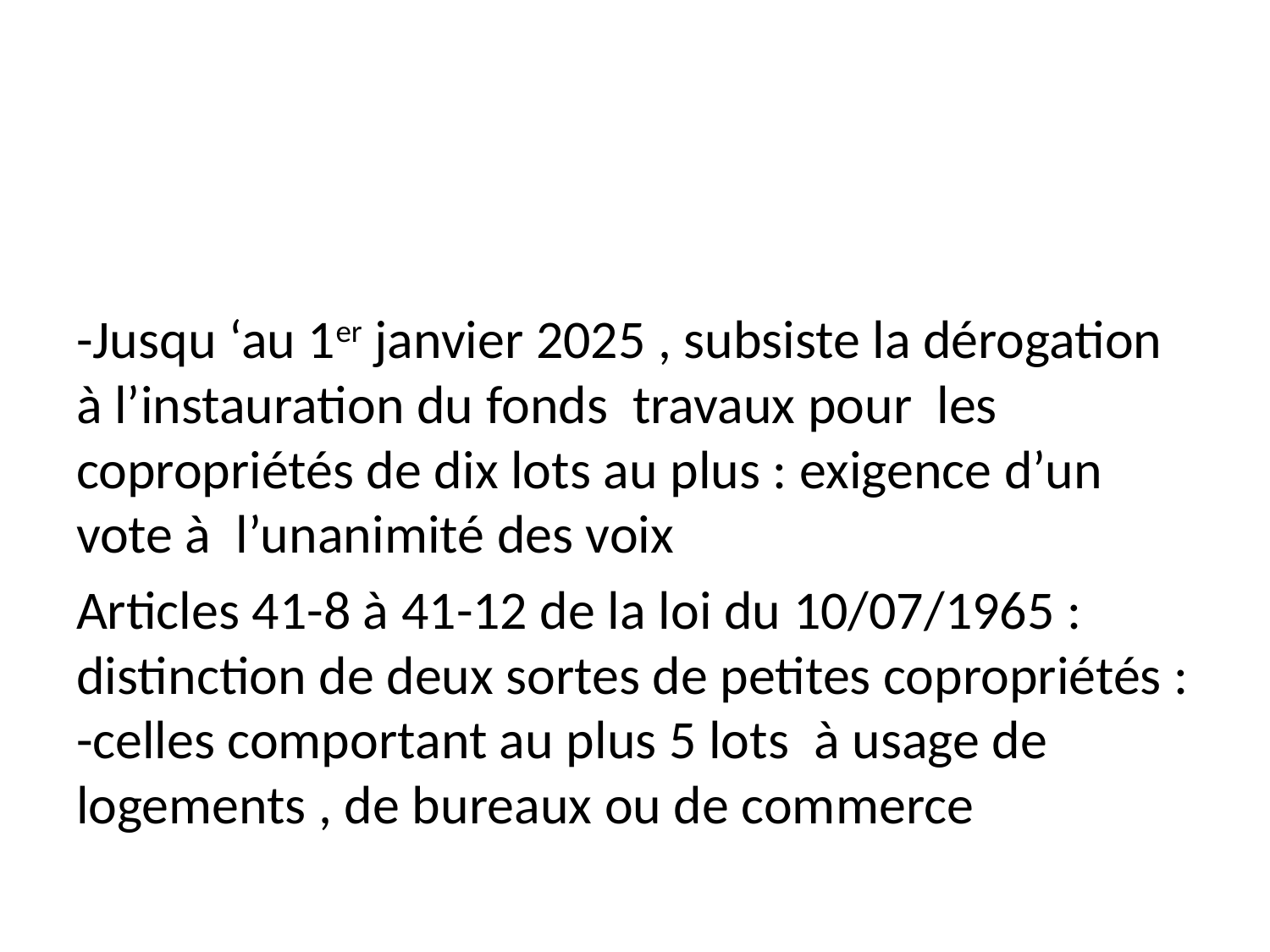

#

-Jusqu ‘au 1er janvier 2025 , subsiste la dérogation à l’instauration du fonds  travaux pour  les copropriétés de dix lots au plus : exigence d’un vote à  l’unanimité des voix
Articles 41-8 à 41-12 de la loi du 10/07/1965 : distinction de deux sortes de petites copropriétés : -celles comportant au plus 5 lots  à usage de logements , de bureaux ou de commerce